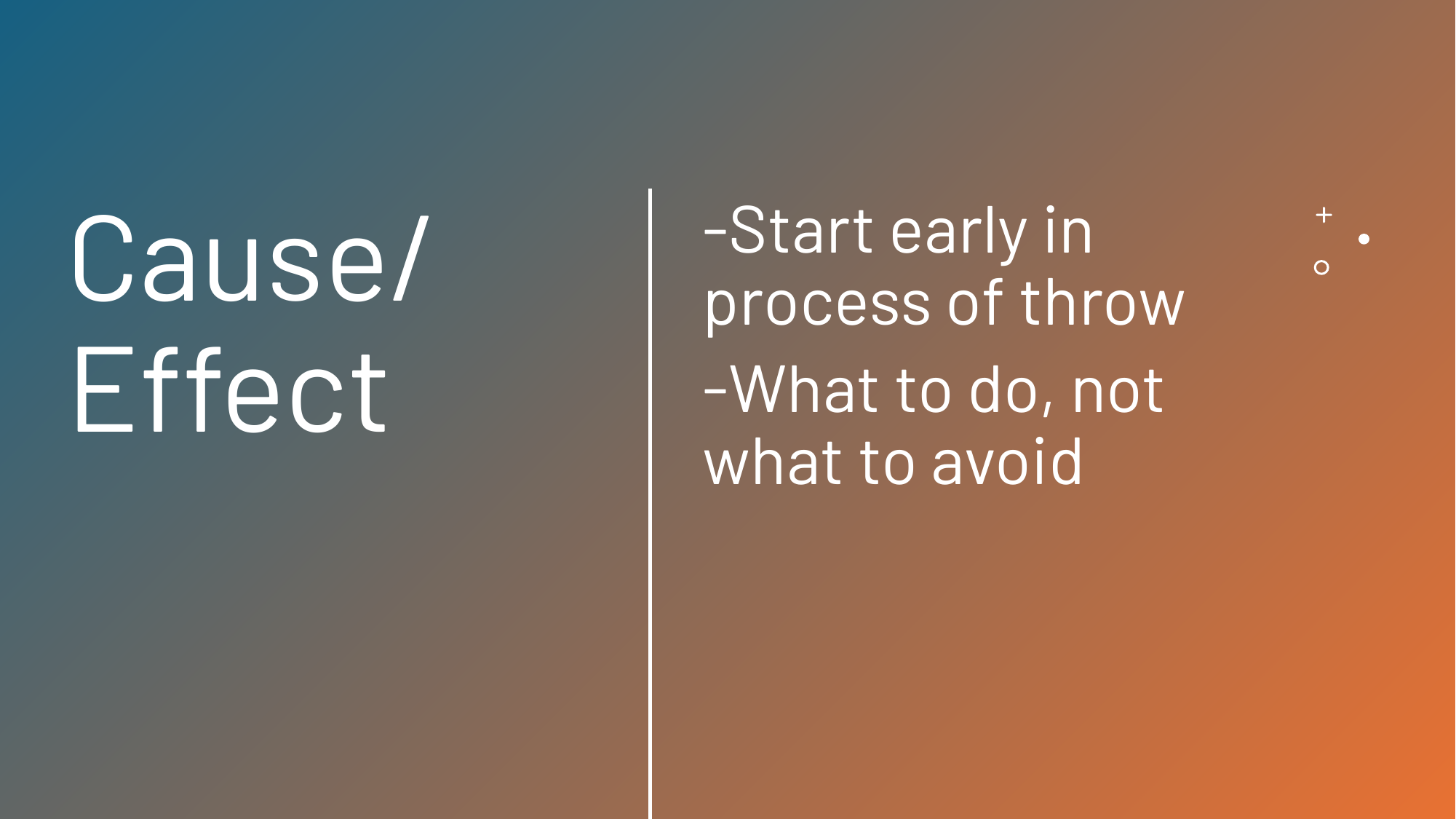

-Start early in process of throw
-What to do, not what to avoid

# Cause/ Effect